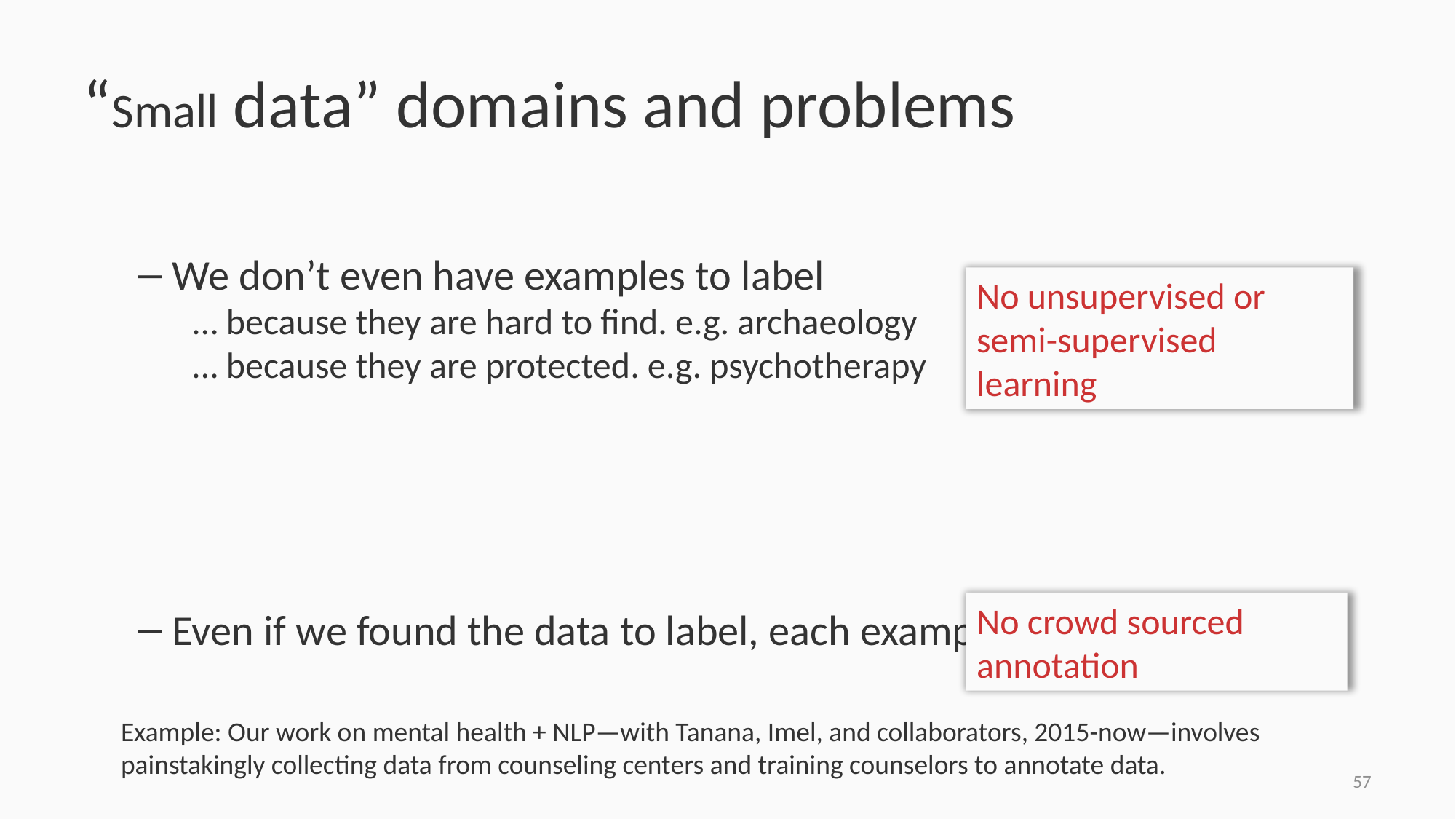

# “Small data” domains and problems

We don’t even have examples to label
… because they are hard to find. e.g. archaeology
… because they are protected. e.g. psychotherapy

Even if we found the data to label, each example needs expertise

No unsupervised or semi-supervised learning
No crowd sourced annotation
Example: Our work on mental health + NLP—with Tanana, Imel, and collaborators, 2015-now—involves painstakingly collecting data from counseling centers and training counselors to annotate data.
57